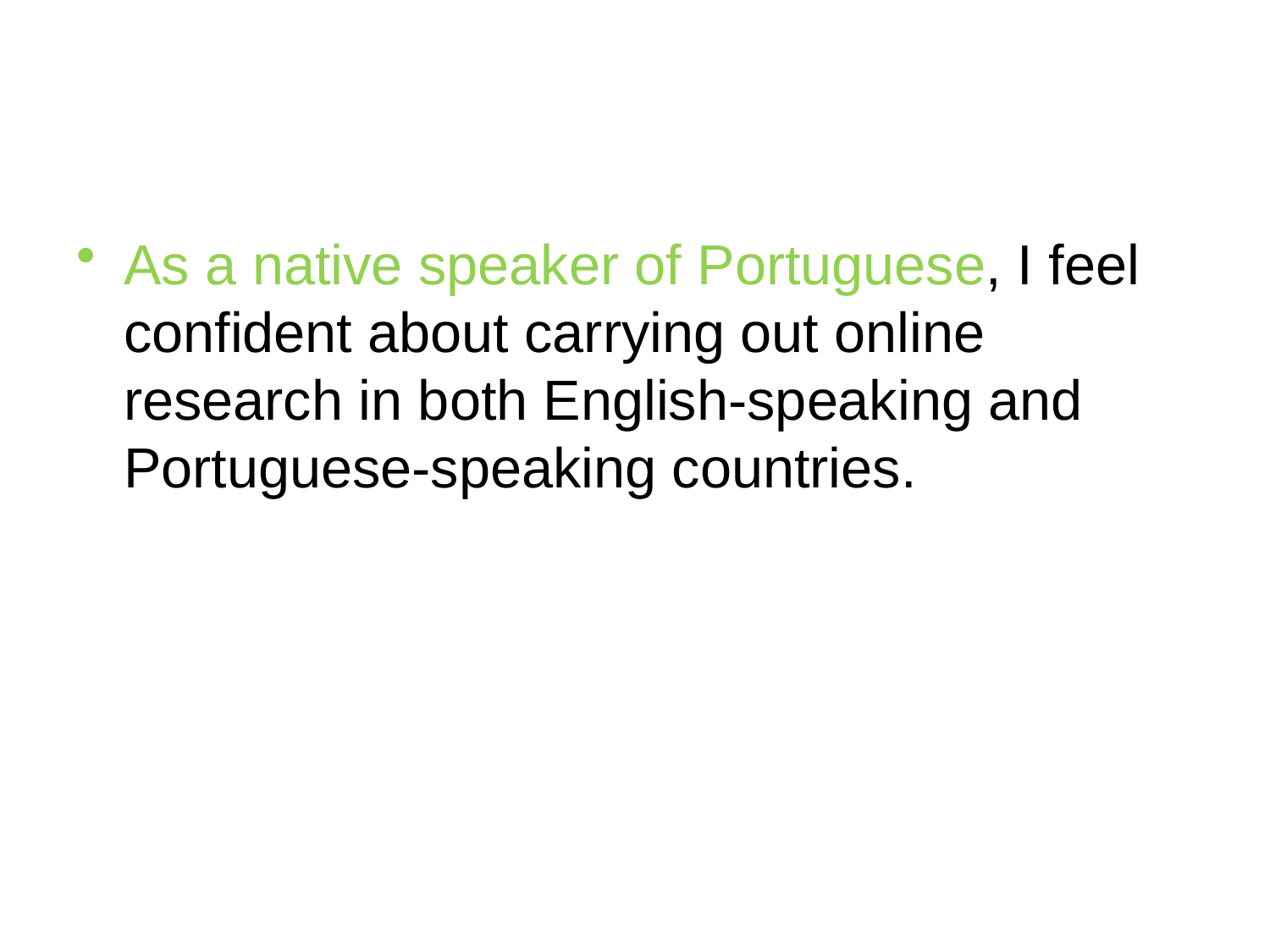

#
As a native speaker of Portuguese, I feel confident about carrying out online research in both English-speaking and Portuguese-speaking countries.